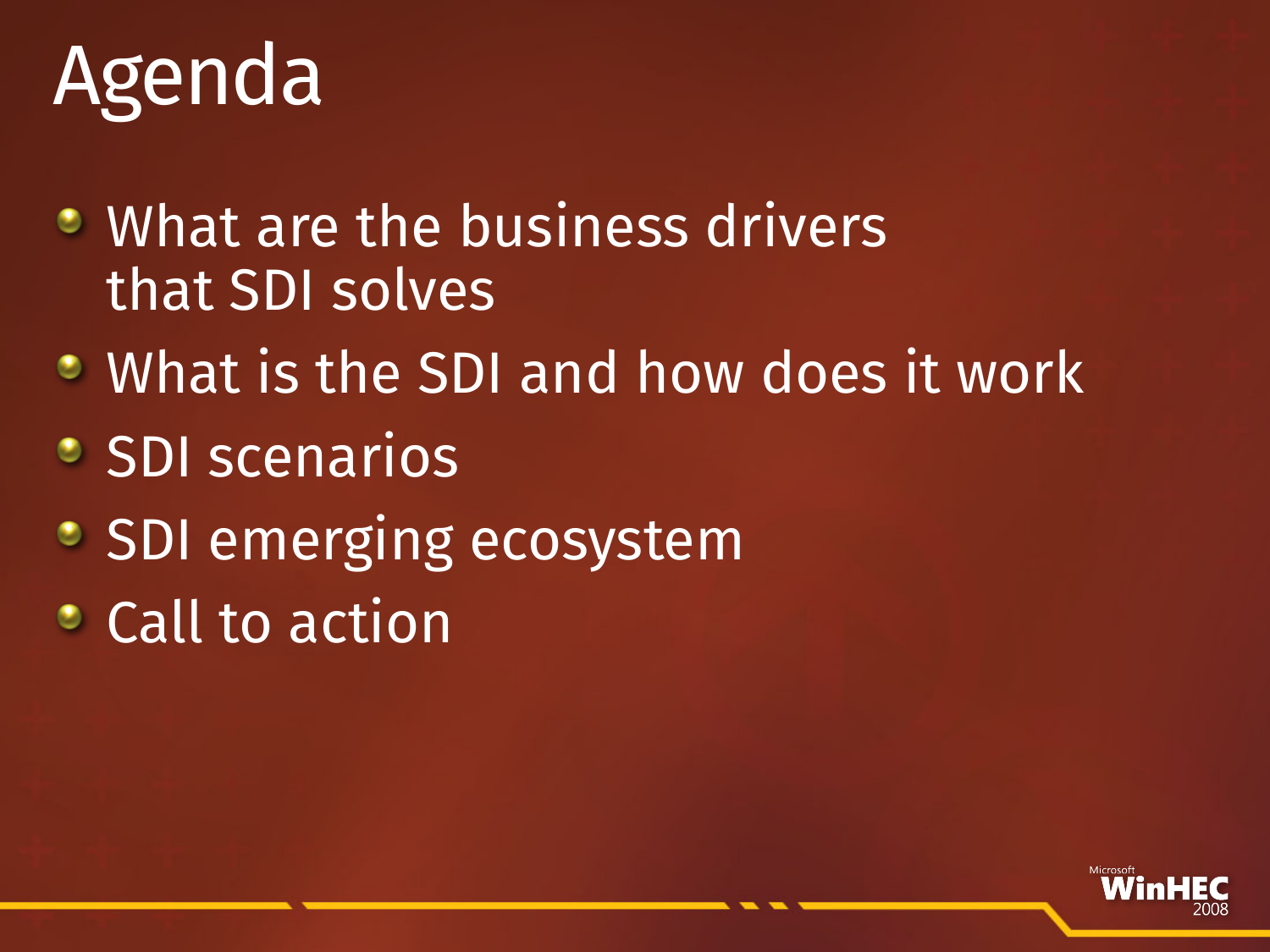

# Agenda
What are the business drivers
that SDI solves
What is the SDI and how does it work
SDI scenarios
SDI emerging ecosystem
Call to action